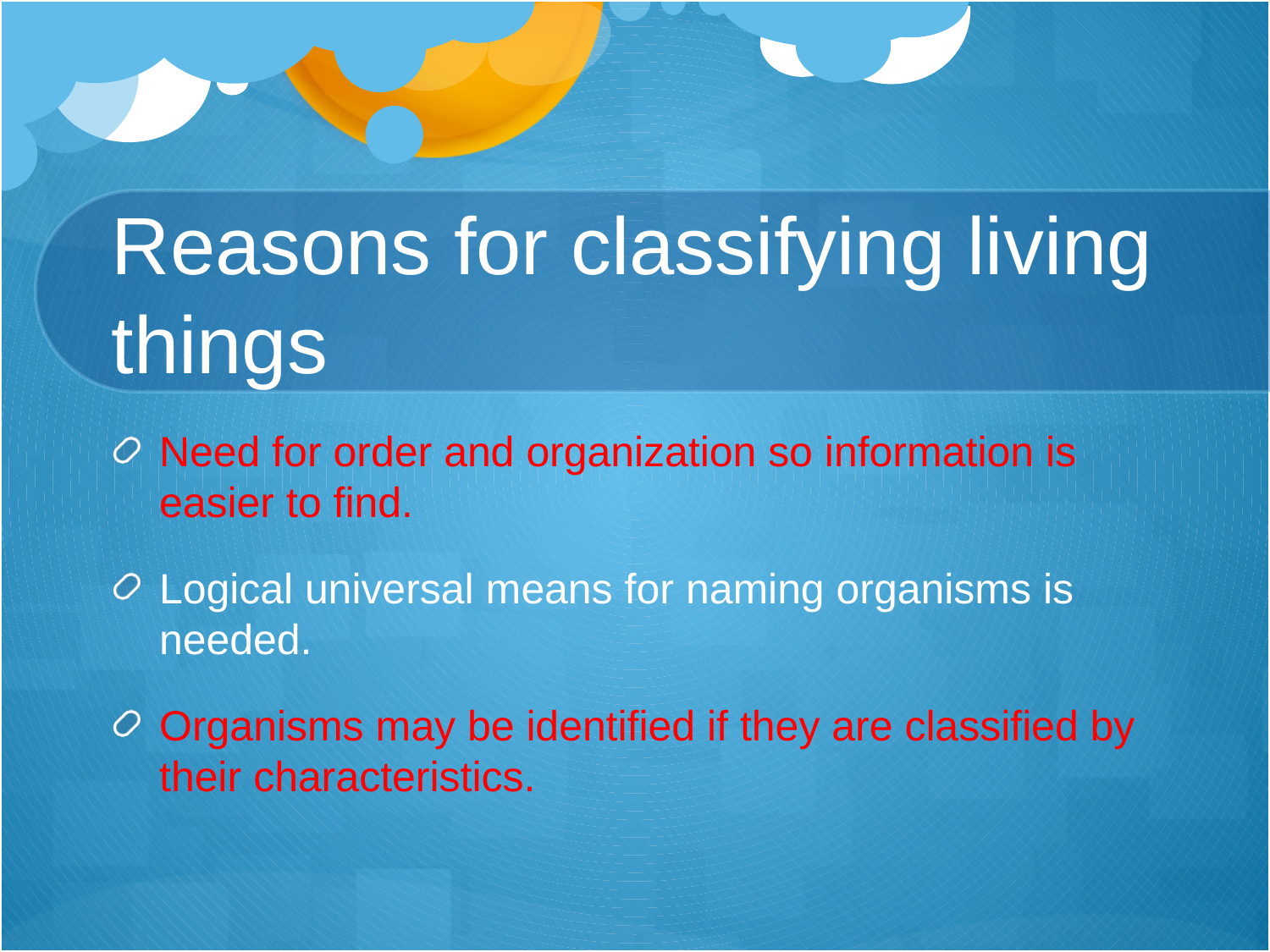

# Reasons for classifying living things
Need for order and organization so information is easier to find.
Logical universal means for naming organisms is needed.
Organisms may be identified if they are classified by their characteristics.